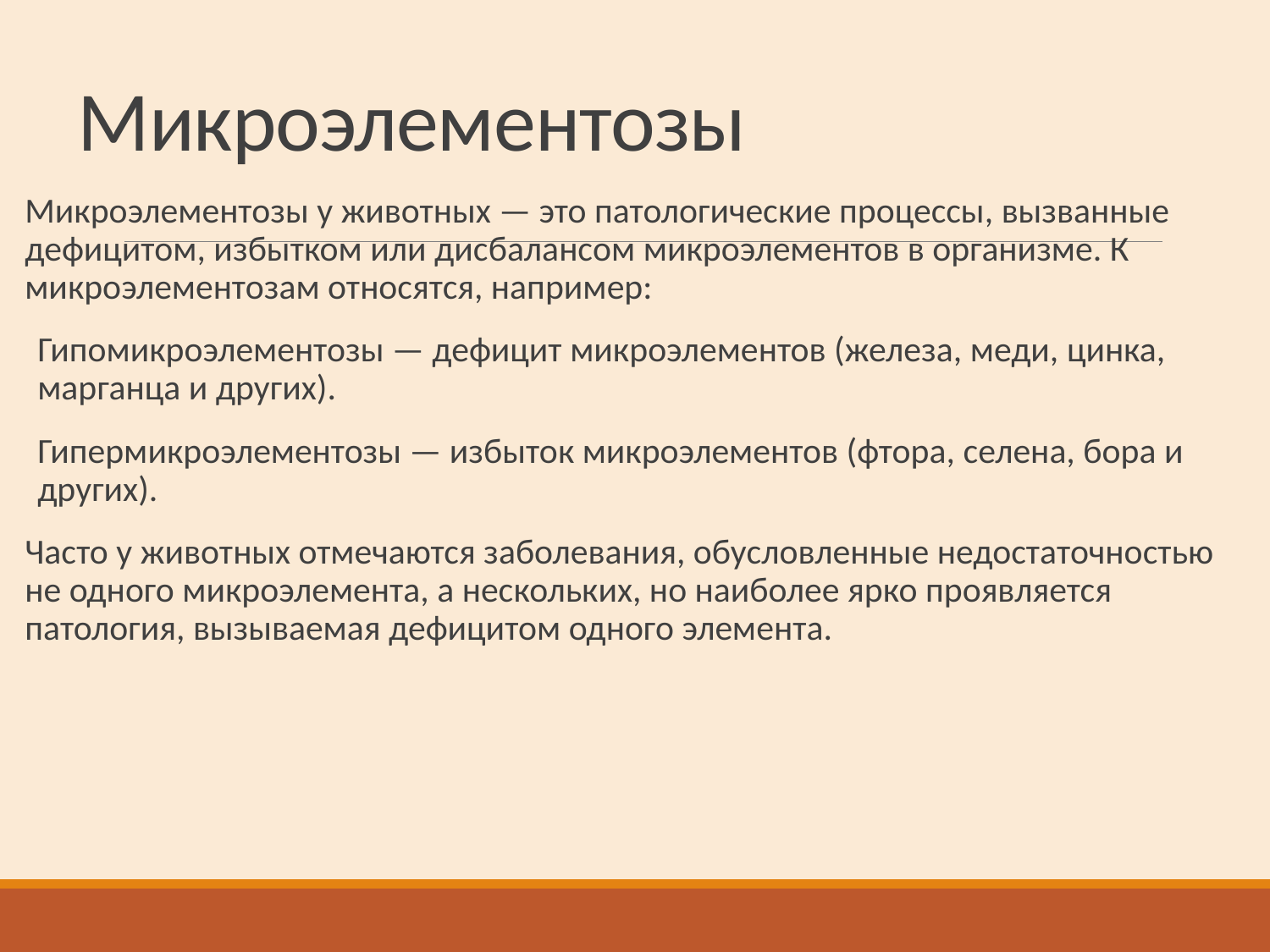

# Микроэлементозы
Микроэлементозы у животных — это патологические процессы, вызванные дефицитом, избытком или дисбалансом микроэлементов в организме. К микроэлементозам относятся, например:
Гипомикроэлементозы — дефицит микроэлементов (железа, меди, цинка, марганца и других).
Гипермикроэлементозы — избыток микроэлементов (фтора, селена, бора и других).
Часто у животных отмечаются заболевания, обусловленные недостаточностью не одного микроэлемента, а нескольких, но наиболее ярко проявляется патология, вызываемая дефицитом одного элемента.